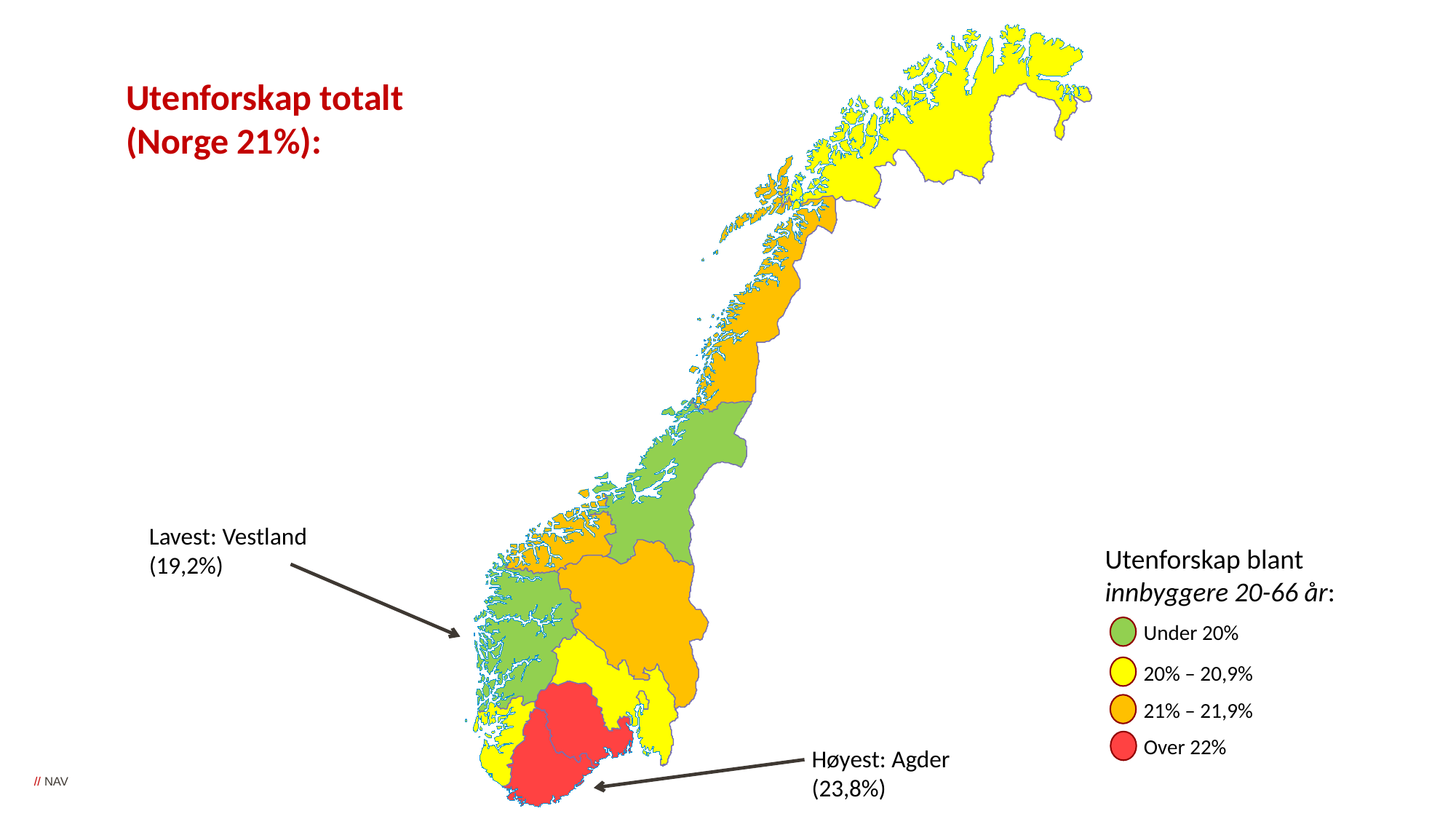

Utenforskap totalt
(Norge 21%):
Lavest: Vestland
(19,2%)
Utenforskap blant
innbyggere 20-66 år:
Under 20%

20% – 20,9%

21% – 21,9%

Over 22%

Høyest: Agder
(23,8%)